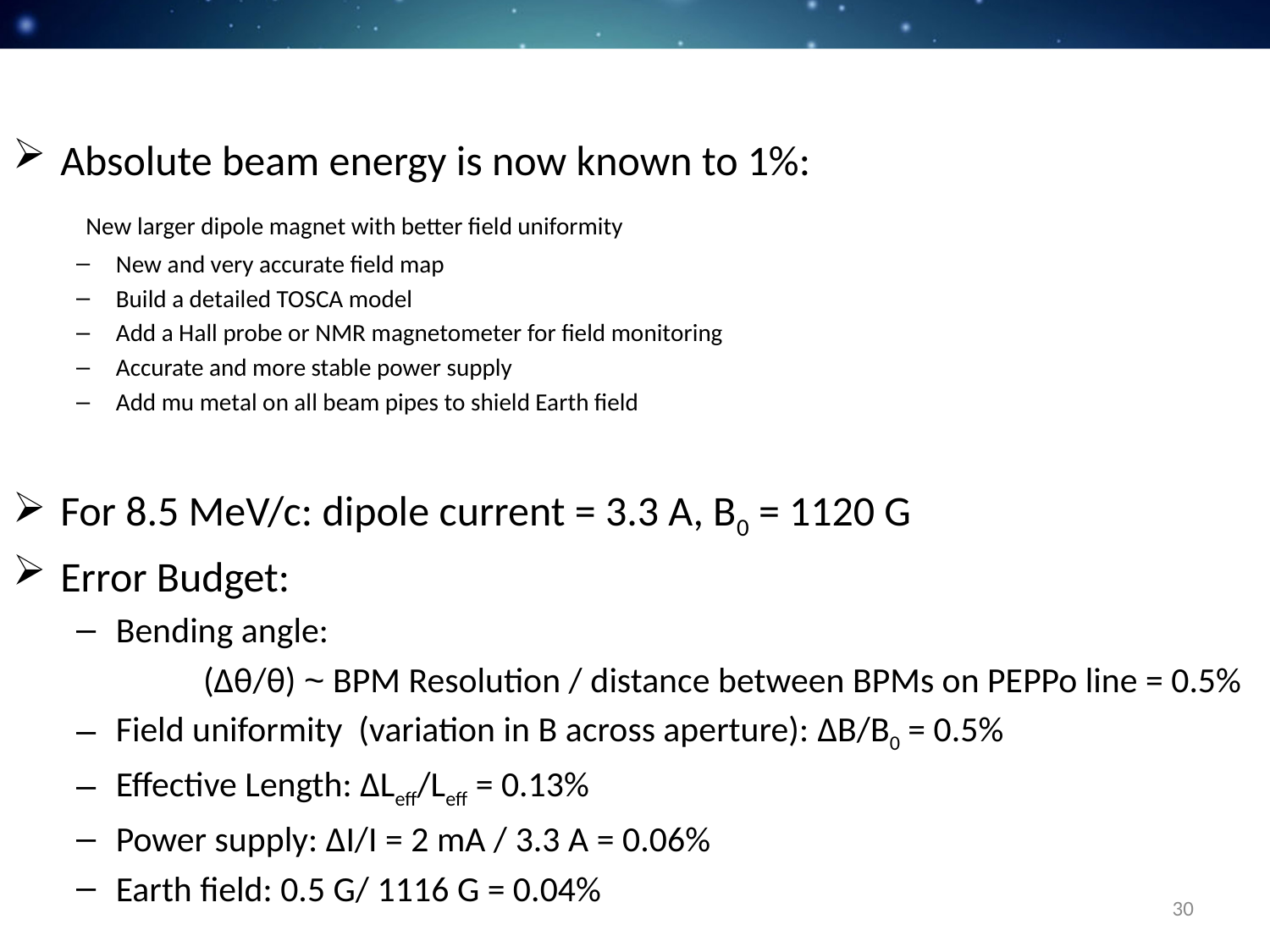

Absolute beam energy is now known to 1%:
 New larger dipole magnet with better field uniformity
New and very accurate field map
Build a detailed TOSCA model
Add a Hall probe or NMR magnetometer for field monitoring
Accurate and more stable power supply
Add mu metal on all beam pipes to shield Earth field

For 8.5 MeV/c: dipole current = 3.3 A, B0 = 1120 G
Error Budget:
Bending angle:
 	(Δθ/θ) ~ BPM Resolution / distance between BPMs on PEPPo line = 0.5%
Field uniformity  (variation in B across aperture): ΔB/B0 = 0.5%
Effective Length: ΔLeff/Leff = 0.13%
Power supply: ΔI/I = 2 mA / 3.3 A = 0.06%
Earth field: 0.5 G/ 1116 G = 0.04%
30